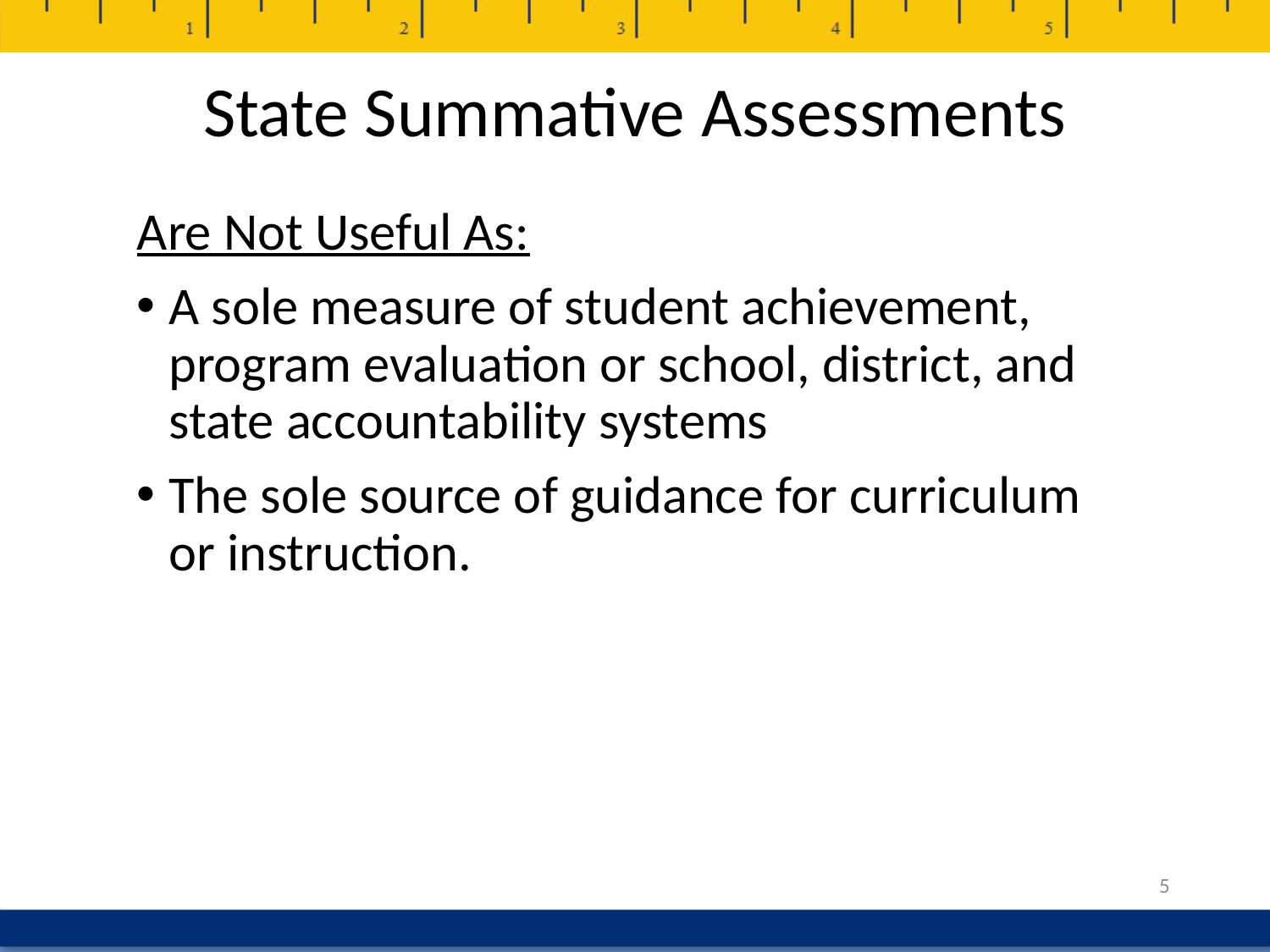

# State Summative Assessments
Are Not Useful As:
A sole measure of student achievement, program evaluation or school, district, and state accountability systems
The sole source of guidance for curriculum or instruction.
5